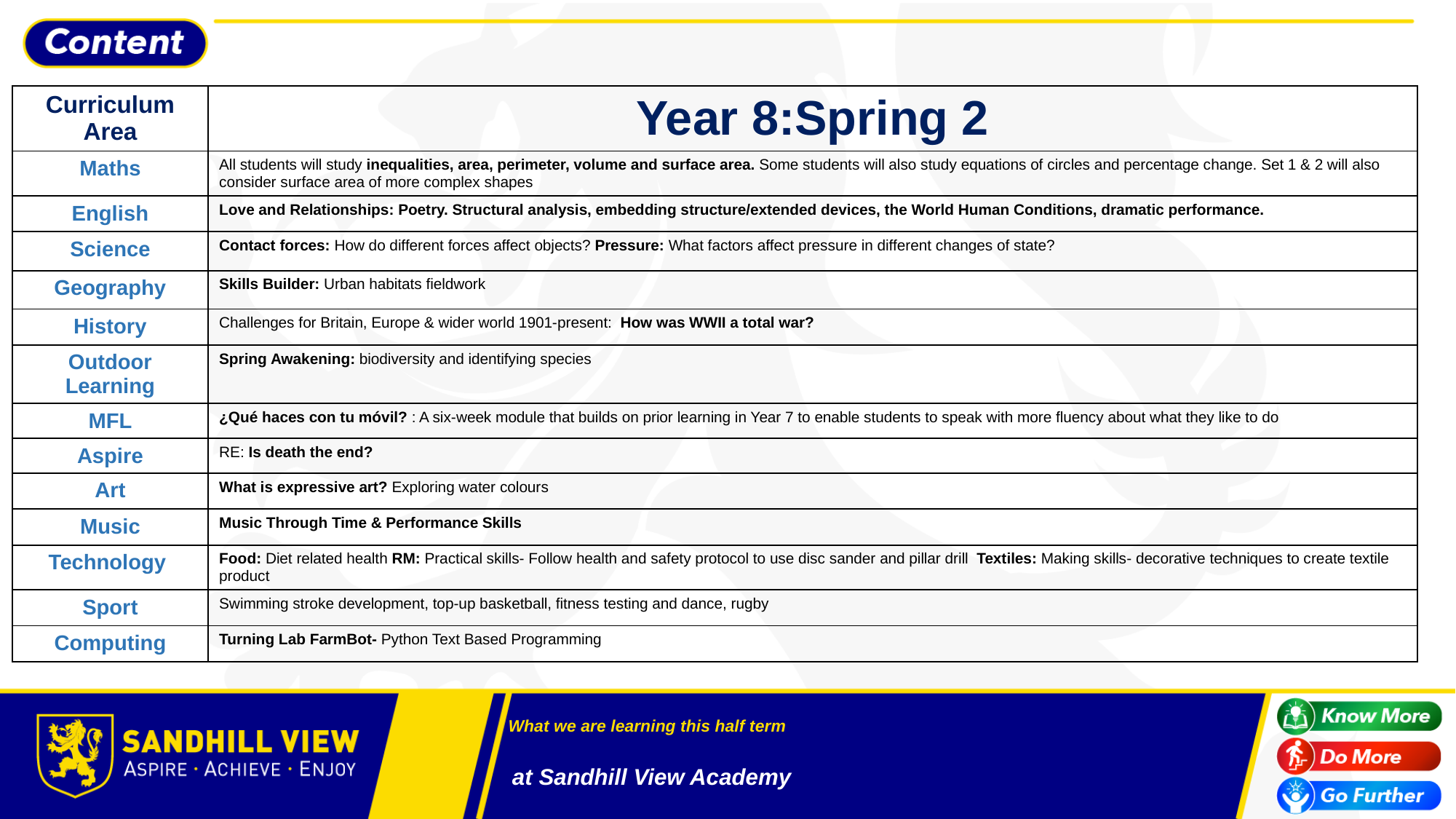

| Curriculum Area | Year 8:Spring 2 |
| --- | --- |
| Maths | All students will study inequalities, area, perimeter, volume and surface area. Some students will also study equations of circles and percentage change. Set 1 & 2 will also consider surface area of more complex shapes |
| English | Love and Relationships: Poetry. Structural analysis, embedding structure/extended devices, the World Human Conditions, dramatic performance. |
| Science | Contact forces: How do different forces affect objects? Pressure: What factors affect pressure in different changes of state? |
| Geography | Skills Builder: Urban habitats fieldwork |
| History | Challenges for Britain, Europe & wider world 1901-present: How was WWII a total war? |
| Outdoor Learning | Spring Awakening: biodiversity and identifying species |
| MFL | ¿Qué haces con tu móvil? : A six-week module that builds on prior learning in Year 7 to enable students to speak with more fluency about what they like to do |
| Aspire | RE: Is death the end? |
| Art | What is expressive art? Exploring water colours |
| Music | Music Through Time & Performance Skills |
| Technology | Food: Diet related health RM: Practical skills- Follow health and safety protocol to use disc sander and pillar drill Textiles: Making skills- decorative techniques to create textile product |
| Sport | Swimming stroke development, top-up basketball, fitness testing and dance, rugby |
| Computing | Turning Lab FarmBot- Python Text Based Programming |
# What we are learning this half term